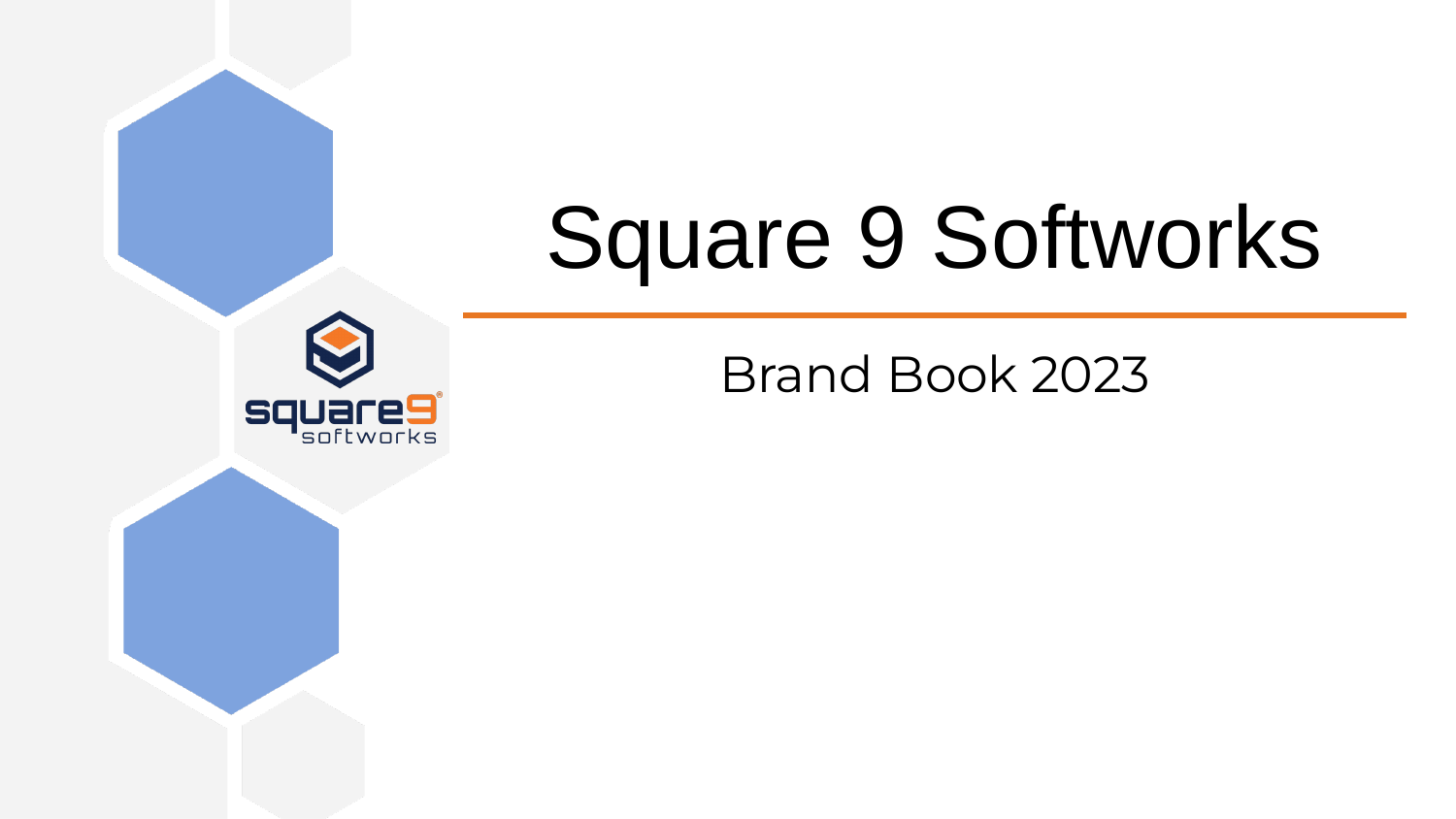

# Square 9 Softworks
Brand Book 2023